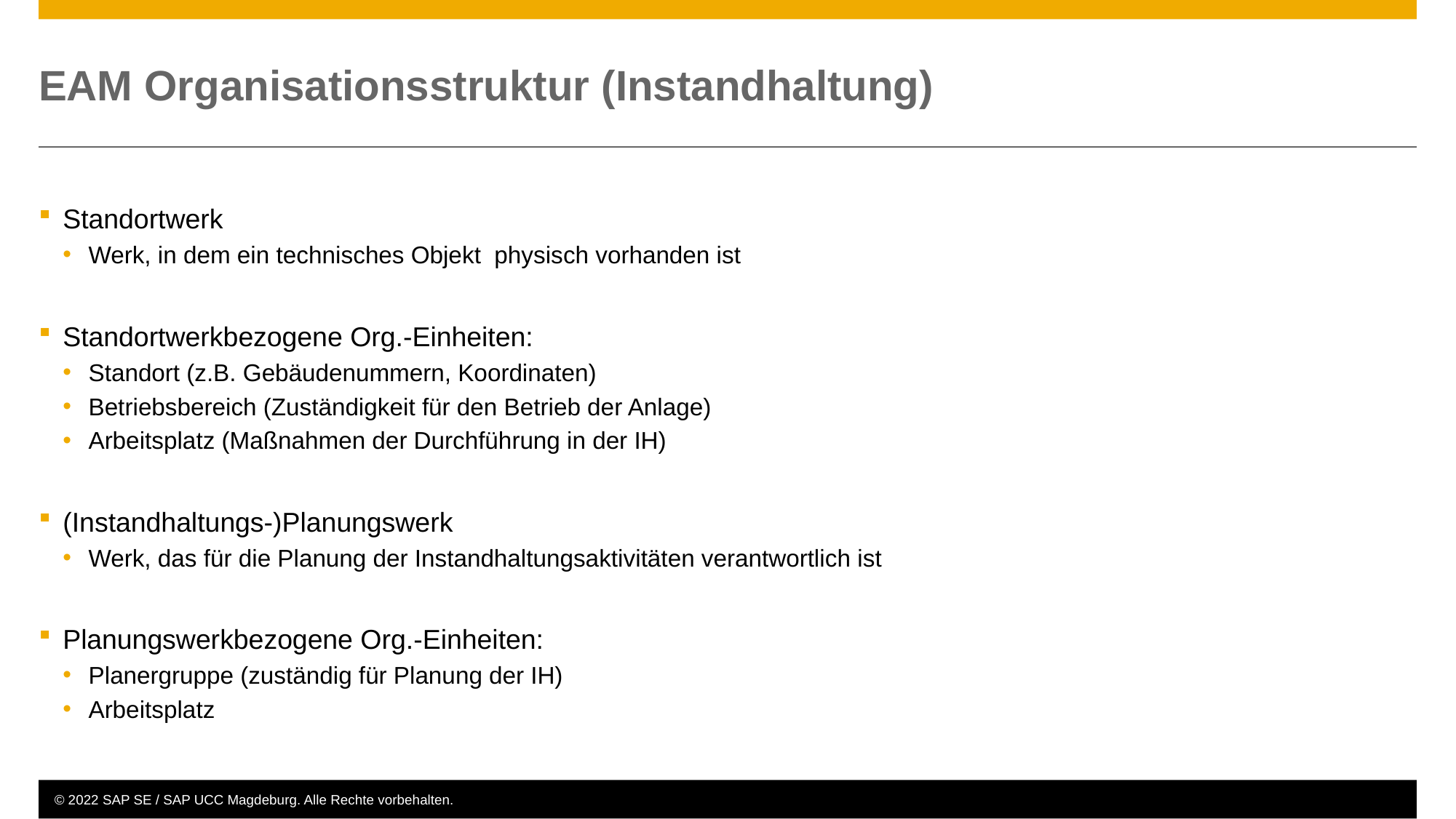

# EAM Organisationsstruktur (Instandhaltung)
Standortwerk
Werk, in dem ein technisches Objekt  physisch vorhanden ist

Standortwerkbezogene Org.-Einheiten:
Standort (z.B. Gebäudenummern, Koordinaten)
Betriebsbereich (Zuständigkeit für den Betrieb der Anlage)
Arbeitsplatz (Maßnahmen der Durchführung in der IH)

(Instandhaltungs-)Planungswerk
Werk, das für die Planung der Instandhaltungsaktivitäten verantwortlich ist

Planungswerkbezogene Org.-Einheiten:
Planergruppe (zuständig für Planung der IH)
Arbeitsplatz